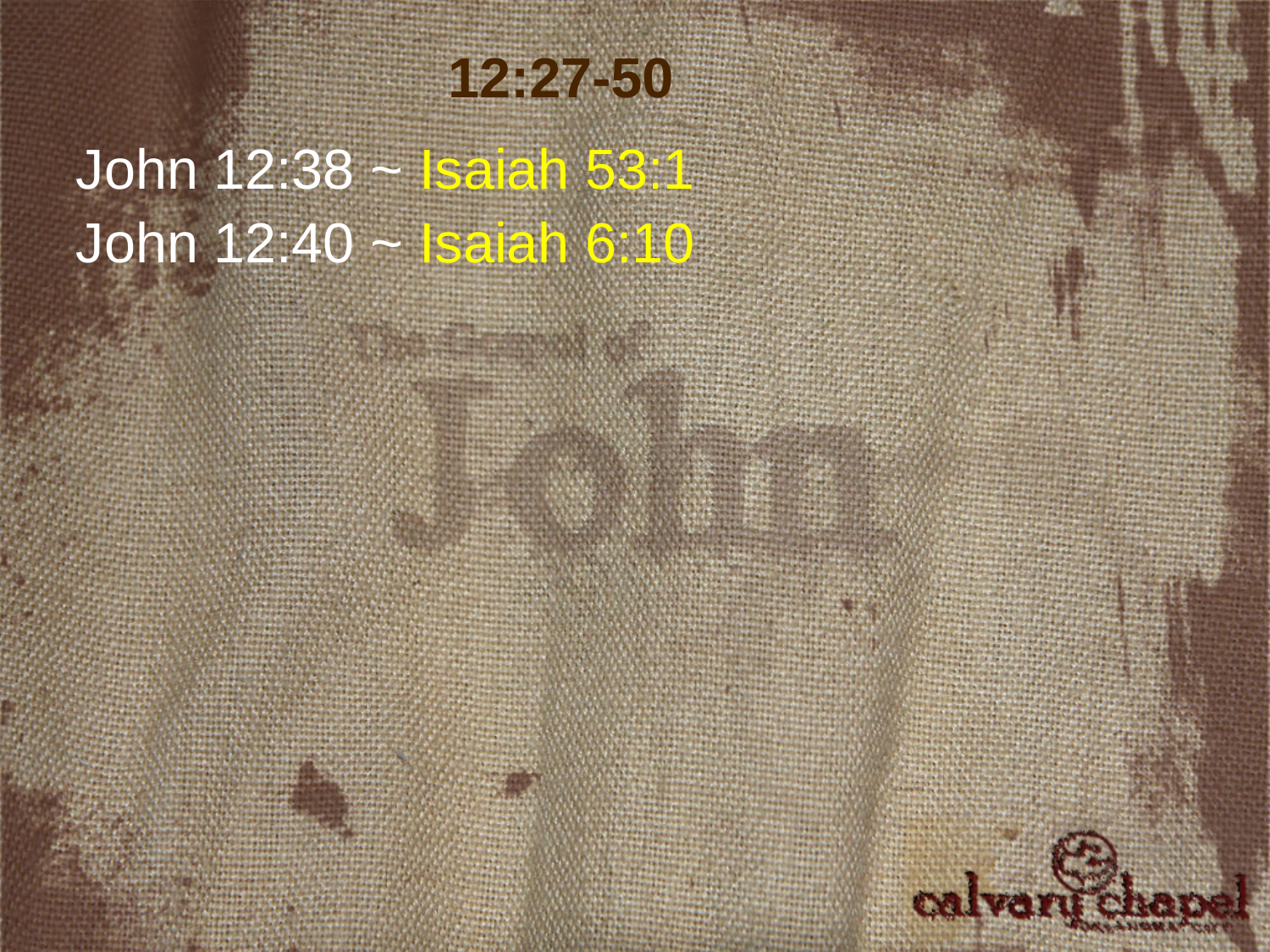

12:27-50
John 12:38 ~ Isaiah 53:1
John 12:40 ~ Isaiah 6:10